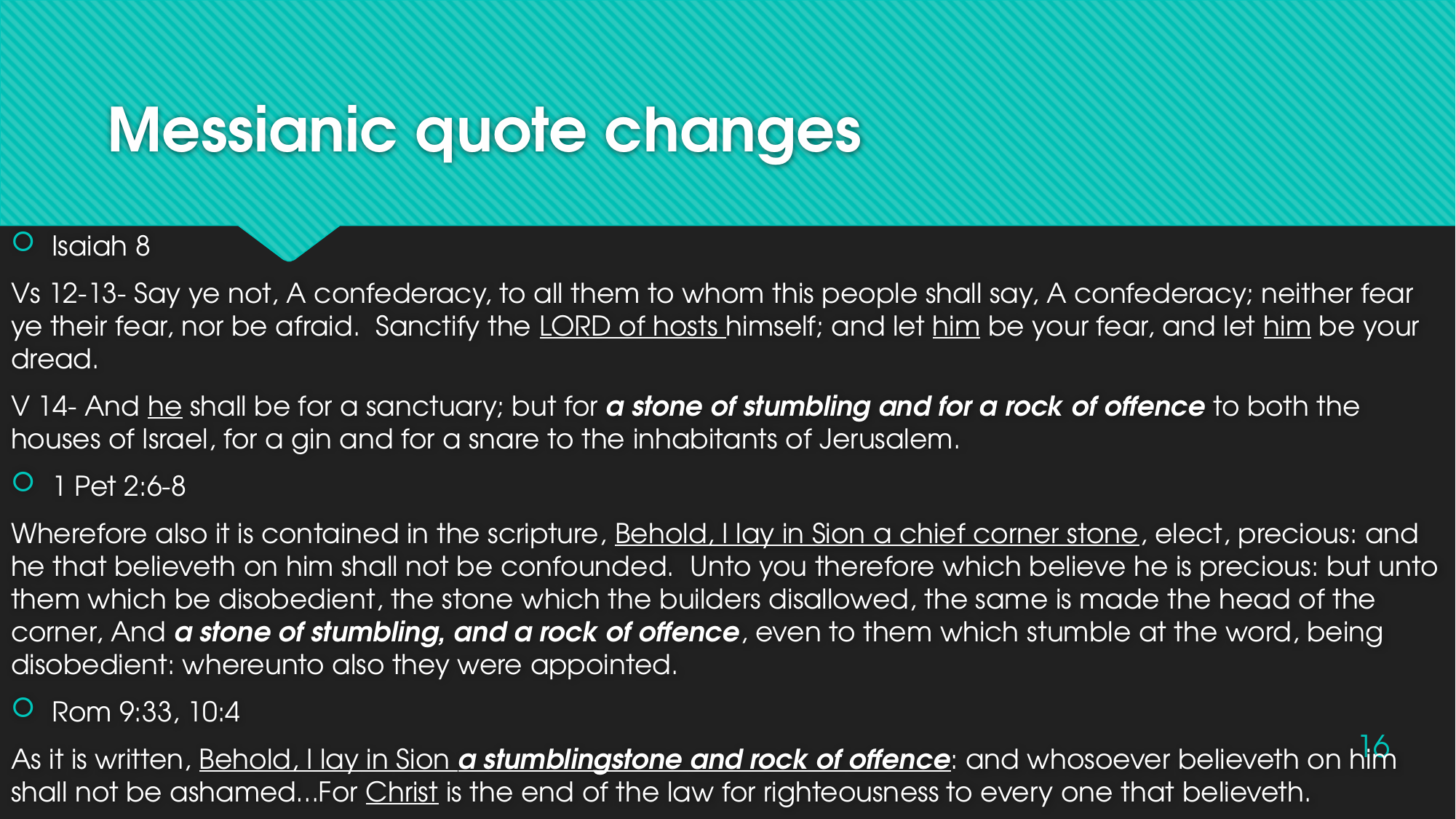

# Messianic quote changes
Isaiah 8
Vs 12-13- Say ye not, A confederacy, to all them to whom this people shall say, A confederacy; neither fear ye their fear, nor be afraid.  Sanctify the Lord of hosts himself; and let him be your fear, and let him be your dread.
V 14- And he shall be for a sanctuary; but for a stone of stumbling and for a rock of offence to both the houses of Israel, for a gin and for a snare to the inhabitants of Jerusalem.
1 Pet 2:6-8
Wherefore also it is contained in the scripture, Behold, I lay in Sion a chief corner stone, elect, precious: and he that believeth on him shall not be confounded.  Unto you therefore which believe he is precious: but unto them which be disobedient, the stone which the builders disallowed, the same is made the head of the corner, And a stone of stumbling, and a rock of offence, even to them which stumble at the word, being disobedient: whereunto also they were appointed.
Rom 9:33, 10:4
As it is written, Behold, I lay in Sion a stumblingstone and rock of offence: and whosoever believeth on him shall not be ashamed…For Christ is the end of the law for righteousness to every one that believeth.

16